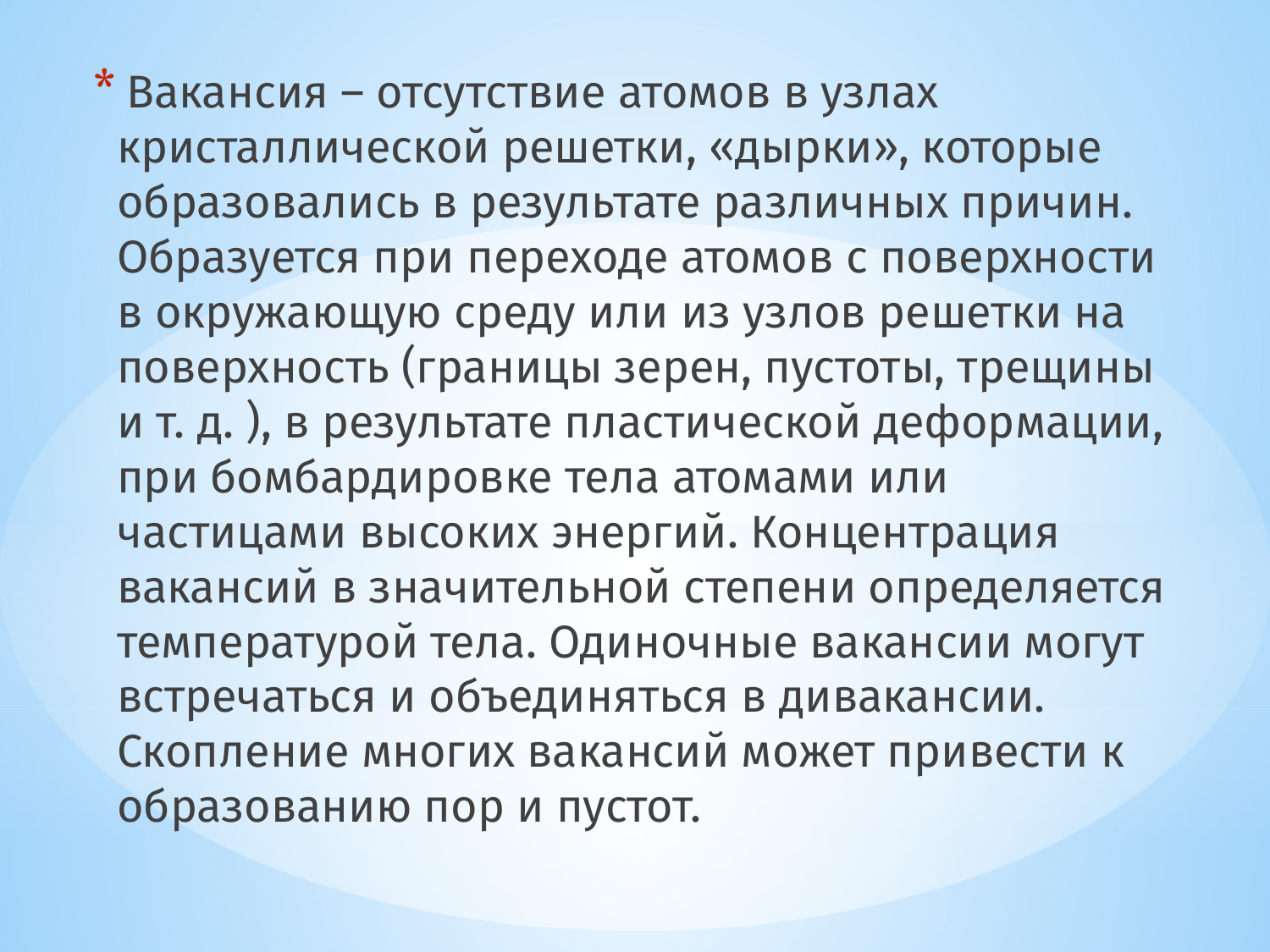

Вакансия – отсутствие атомов в узлах кристаллической решетки, «дырки», которые образовались в результате различных причин. Образуется при переходе атомов с поверхности в окружающую среду или из узлов решетки на поверхность (границы зерен, пустоты, трещины и т. д. ), в результате пластической деформации, при бомбардировке тела атомами или частицами высоких энергий. Концентрация вакансий в значительной степени определяется температурой тела. Одиночные вакансии могут встречаться и объединяться в дивакансии. Скопление многих вакансий может привести к образованию пор и пустот.